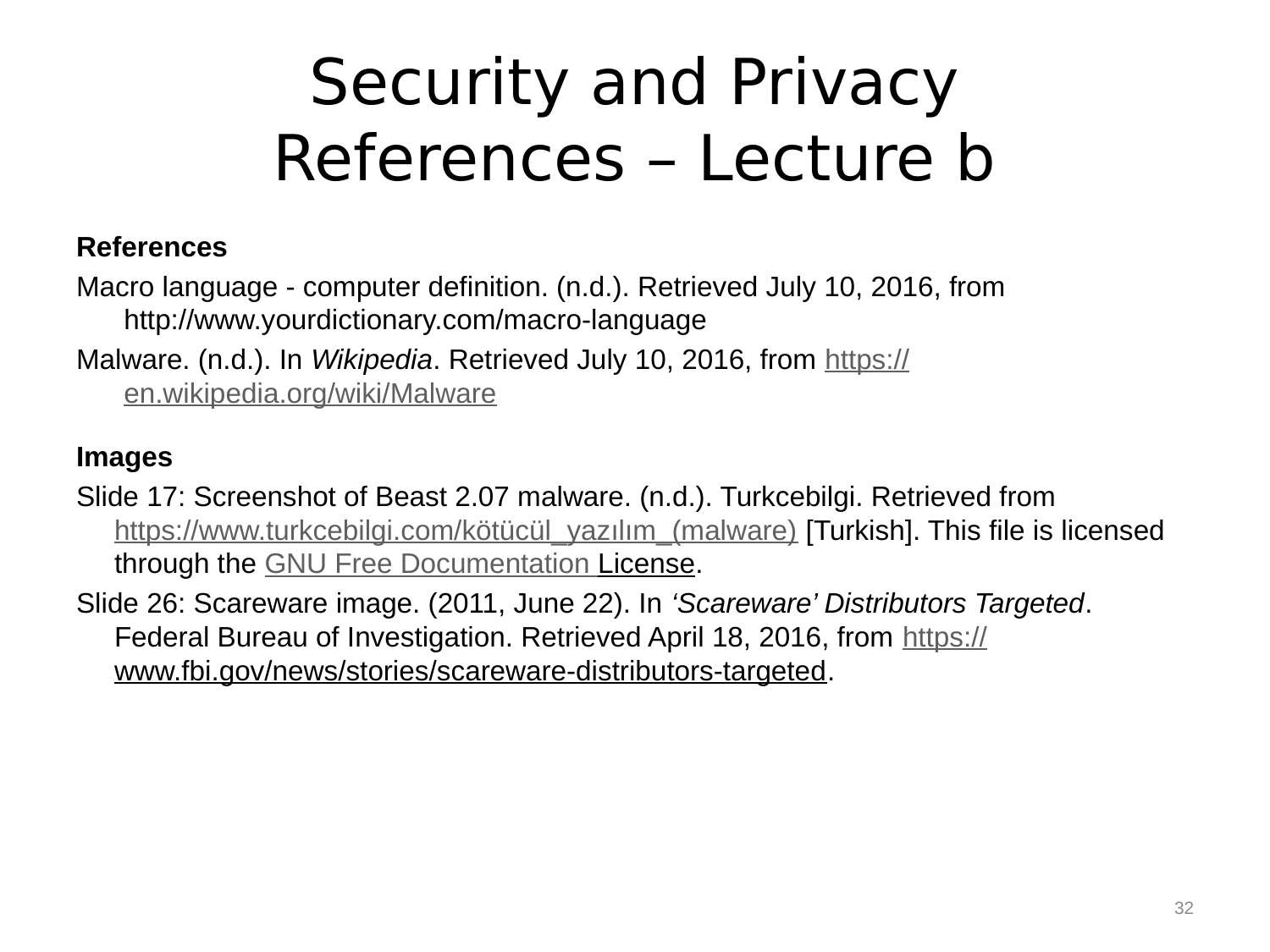

# Security and Privacy References – Lecture b
References
Macro language - computer definition. (n.d.). Retrieved July 10, 2016, from http://www.yourdictionary.com/macro-language
Malware. (n.d.). In Wikipedia. Retrieved July 10, 2016, from https://en.wikipedia.org/wiki/Malware

Images
Slide 17: Screenshot of Beast 2.07 malware. (n.d.). Turkcebilgi. Retrieved from https://www.turkcebilgi.com/kötücül_yazılım_(malware) [Turkish]. This file is licensed through the GNU Free Documentation License.
Slide 26: Scareware image. (2011, June 22). In ‘Scareware’ Distributors Targeted. Federal Bureau of Investigation. Retrieved April 18, 2016, from https://www.fbi.gov/news/stories/scareware-distributors-targeted.
32